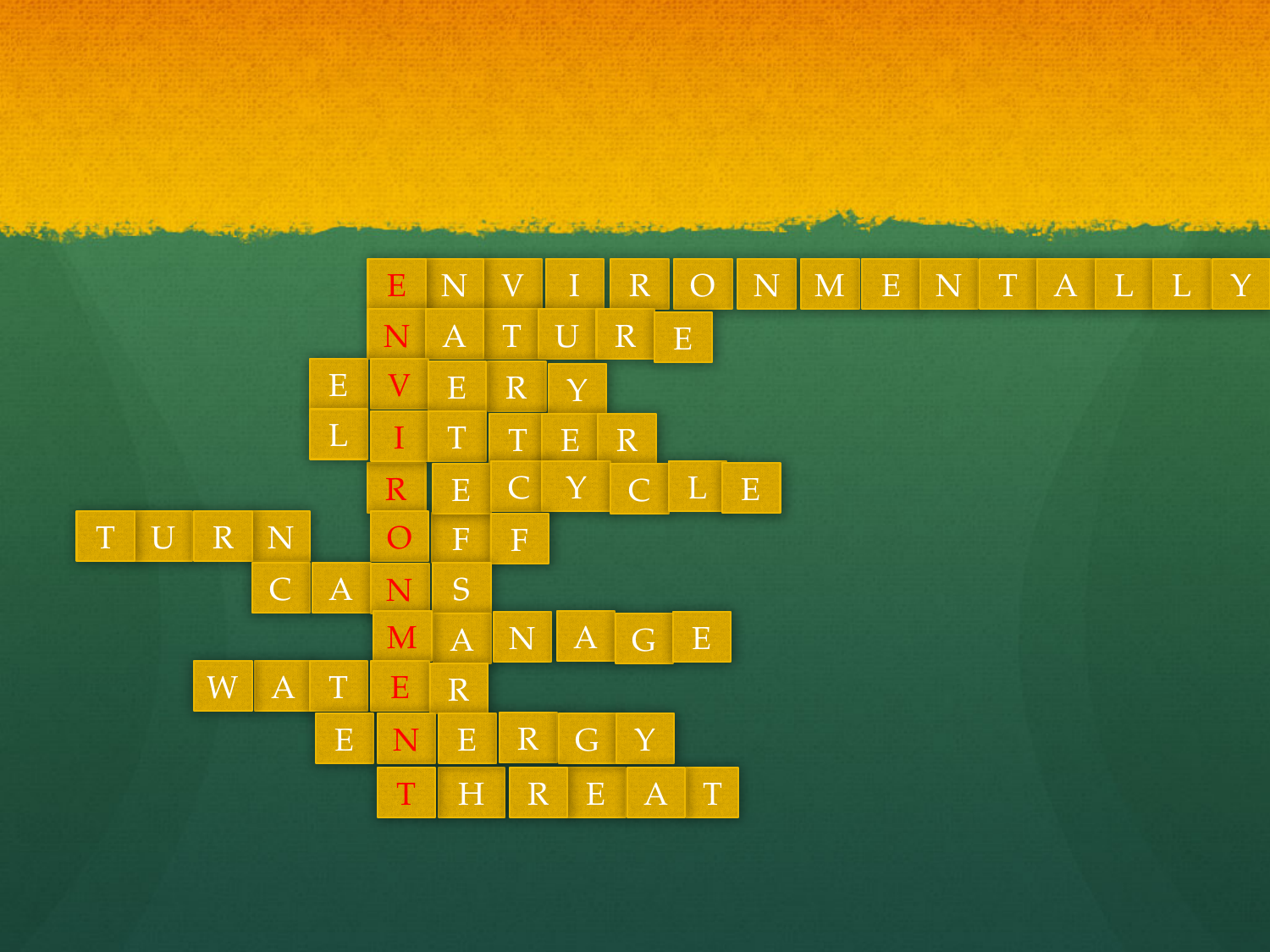

E
N
V
I
R
O
N
M
E
N
T
A
L
L
Y
N
A
T
U
R
E
E
V
E
R
Y
L
I
T
T
E
R
L
C
Y
R
E
E
C
O
T
U
R
N
F
F
C
A
S
N
M
A
N
E
A
G
W
A
T
E
R
R
Y
E
N
E
G
T
H
R
E
A
T